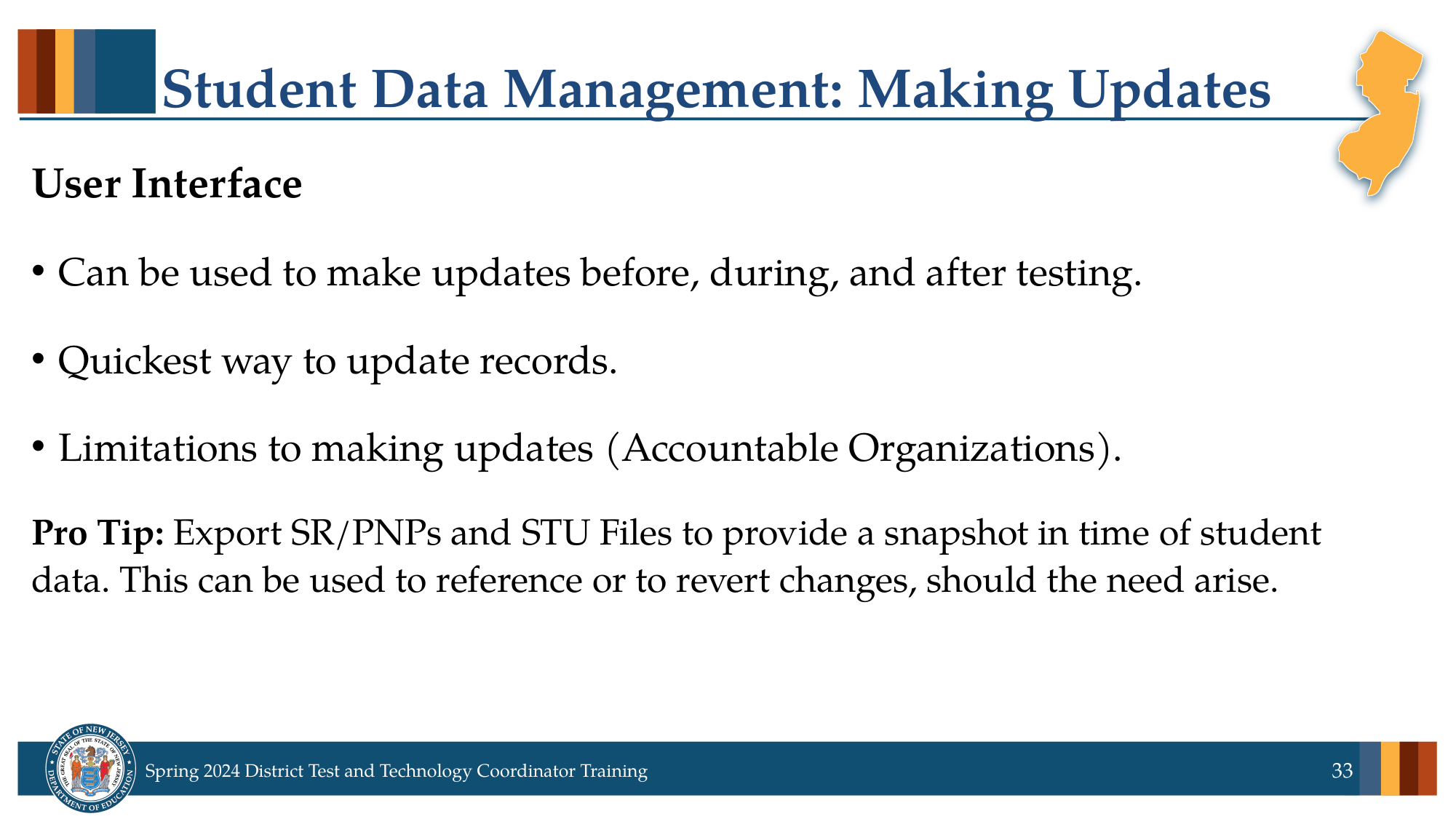

# Student Data Management: Making Updates
User Interface
Can be used to make updates before, during, and after testing.
Quickest way to update records.
Limitations to making updates (Accountable Organizations).
Pro Tip: Export SR/PNPs and STU Files to provide a snapshot in time of student data. This can be used to reference or to revert changes, should the need arise.
33